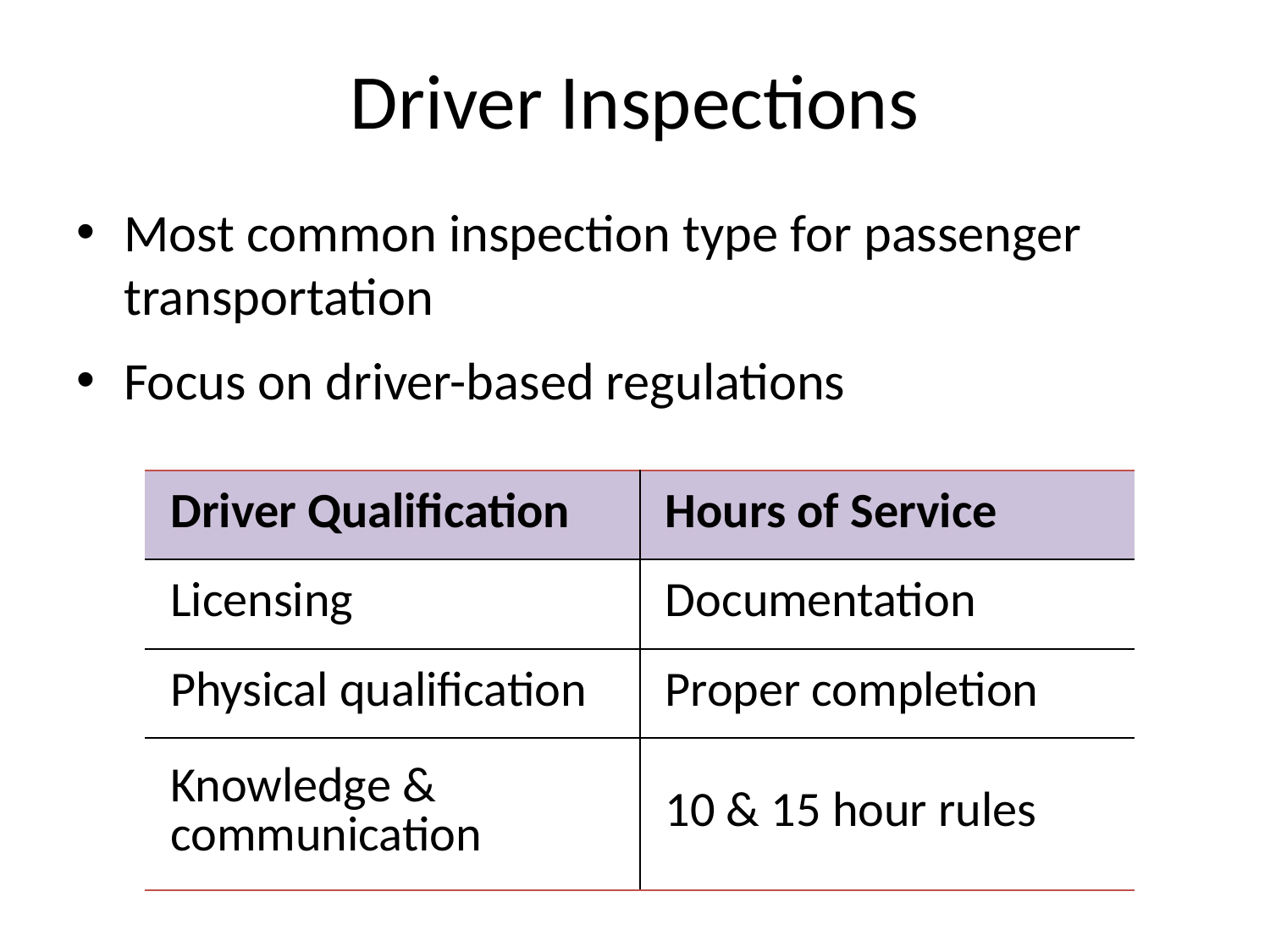

# Driver Inspections
Most common inspection type for passenger transportation
Focus on driver-based regulations
| Driver Qualification | Hours of Service |
| --- | --- |
| Licensing | Documentation |
| Physical qualification | Proper completion |
| Knowledge & communication | 10 & 15 hour rules |